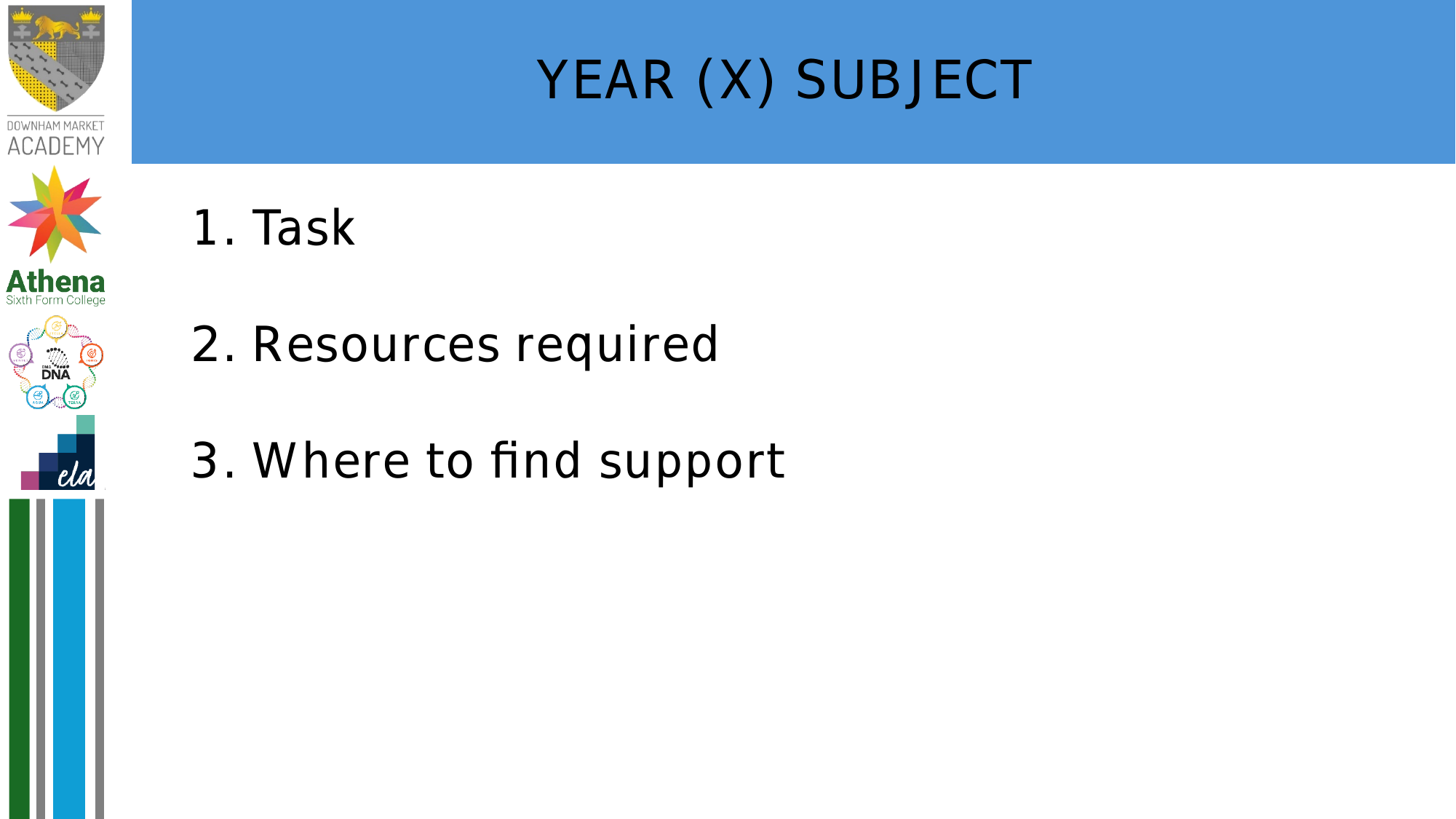

# YEAR (X) SUBJECT

Task

Resources required

Where to find support